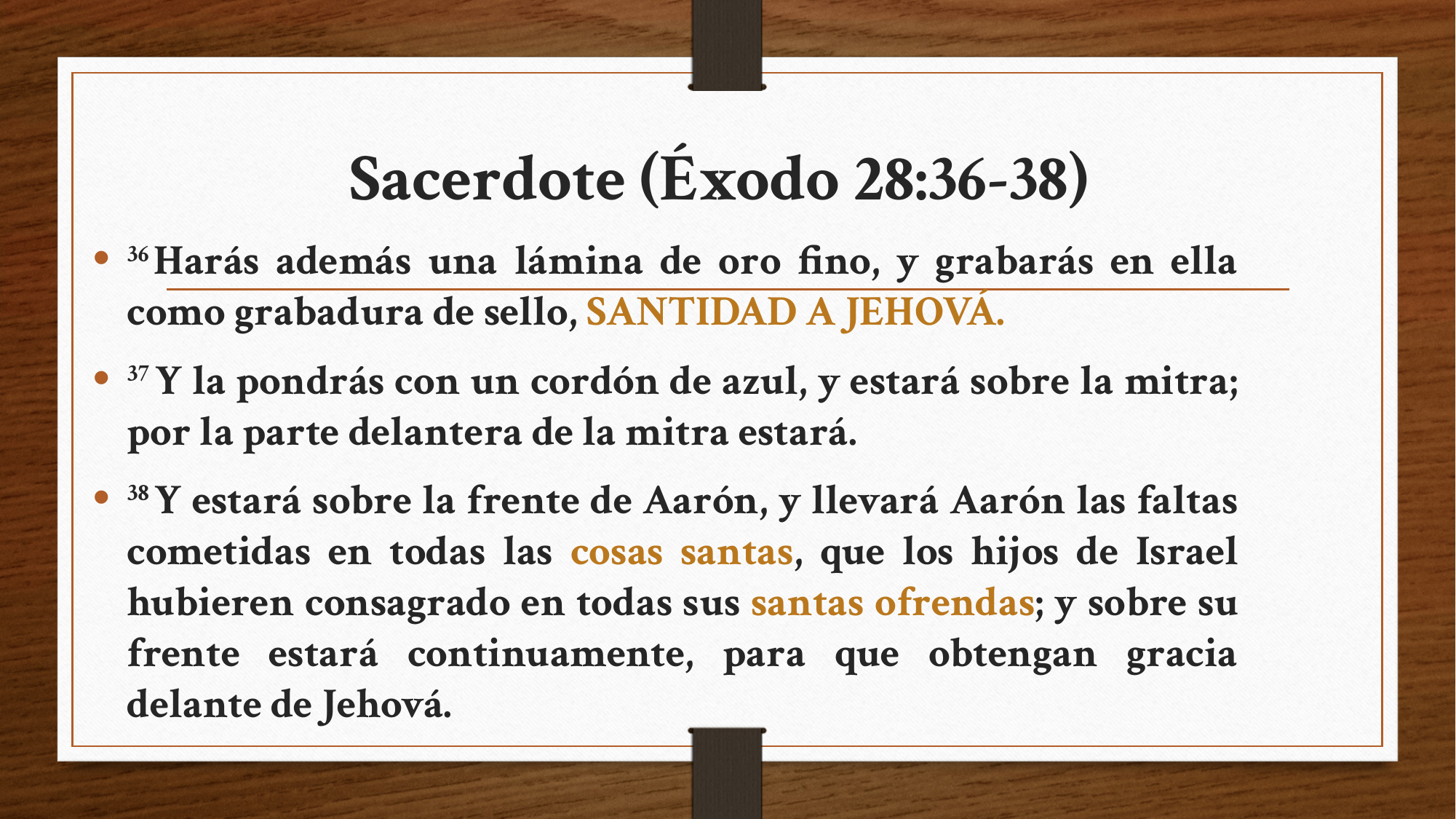

# Sacerdote (Éxodo 28:36-38)
36 Harás además una lámina de oro fino, y grabarás en ella como grabadura de sello, SANTIDAD A JEHOVÁ.
37 Y la pondrás con un cordón de azul, y estará sobre la mitra; por la parte delantera de la mitra estará.
38 Y estará sobre la frente de Aarón, y llevará Aarón las faltas cometidas en todas las cosas santas, que los hijos de Israel hubieren consagrado en todas sus santas ofrendas; y sobre su frente estará continuamente, para que obtengan gracia delante de Jehová.